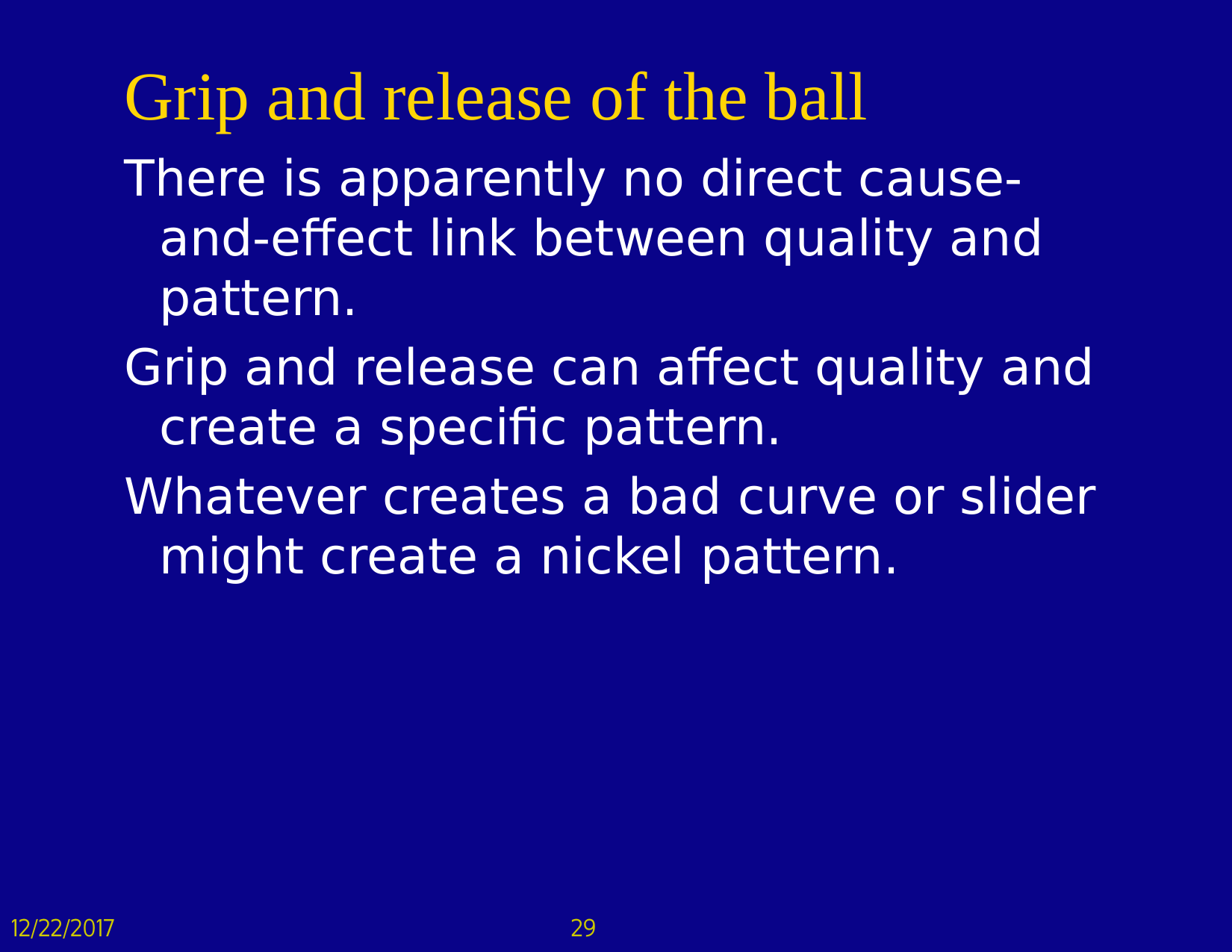

# Grip and release of the ball
There is apparently no direct cause-and-effect link between quality and pattern.
Grip and release can affect quality and create a specific pattern.
Whatever creates a bad curve or slider might create a nickel pattern.
12/22/2017
29